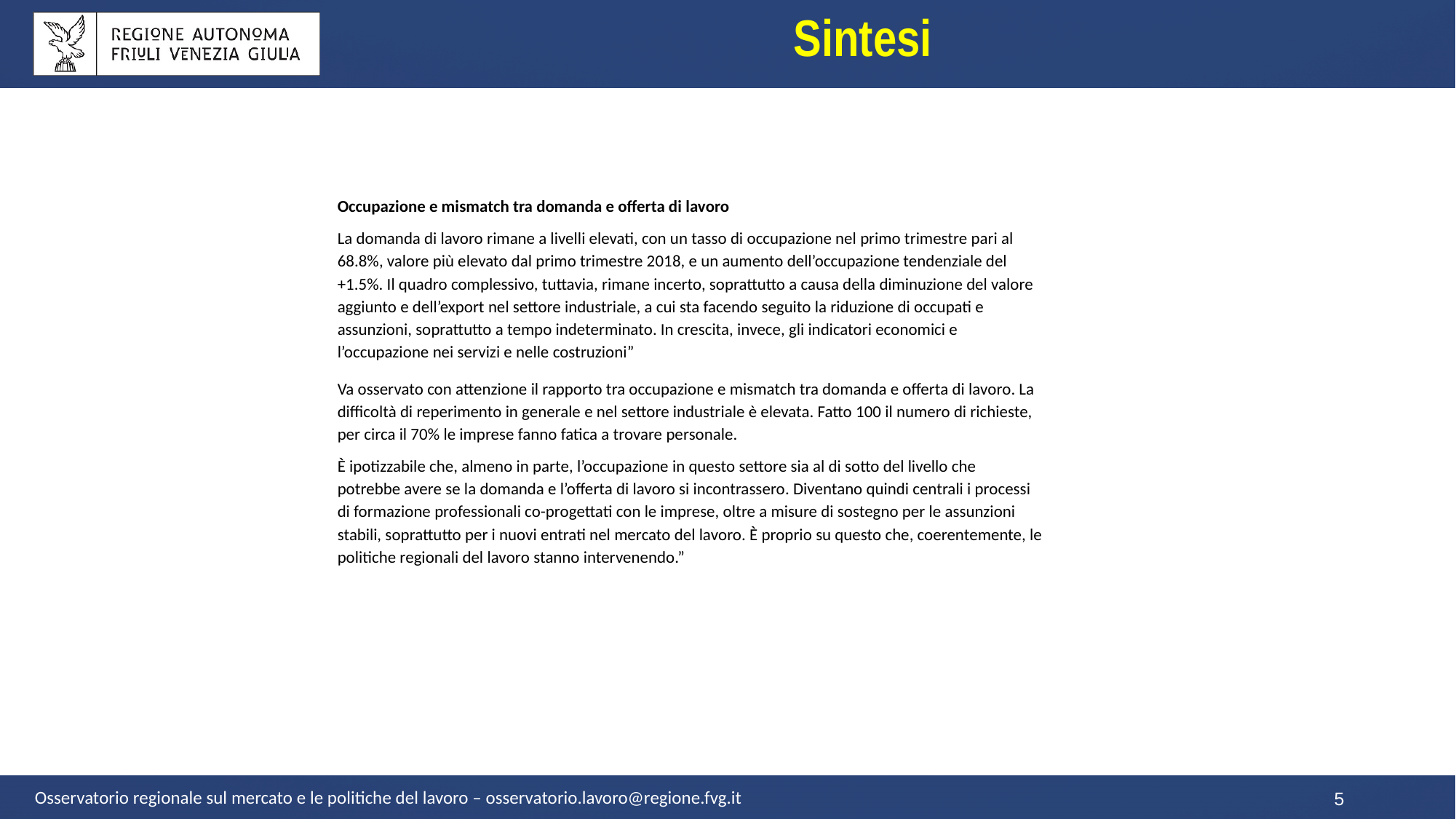

Sintesi
Occupazione e mismatch tra domanda e offerta di lavoro
La domanda di lavoro rimane a livelli elevati, con un tasso di occupazione nel primo trimestre pari al 68.8%, valore più elevato dal primo trimestre 2018, e un aumento dell’occupazione tendenziale del +1.5%. Il quadro complessivo, tuttavia, rimane incerto, soprattutto a causa della diminuzione del valore aggiunto e dell’export nel settore industriale, a cui sta facendo seguito la riduzione di occupati e assunzioni, soprattutto a tempo indeterminato. In crescita, invece, gli indicatori economici e l’occupazione nei servizi e nelle costruzioni”
Va osservato con attenzione il rapporto tra occupazione e mismatch tra domanda e offerta di lavoro. La difficoltà di reperimento in generale e nel settore industriale è elevata. Fatto 100 il numero di richieste, per circa il 70% le imprese fanno fatica a trovare personale.
È ipotizzabile che, almeno in parte, l’occupazione in questo settore sia al di sotto del livello che potrebbe avere se la domanda e l’offerta di lavoro si incontrassero. Diventano quindi centrali i processi di formazione professionali co-progettati con le imprese, oltre a misure di sostegno per le assunzioni stabili, soprattutto per i nuovi entrati nel mercato del lavoro. È proprio su questo che, coerentemente, le politiche regionali del lavoro stanno intervenendo.”
Osservatorio regionale sul mercato e le politiche del lavoro – osservatorio.lavoro@regione.fvg.it
5